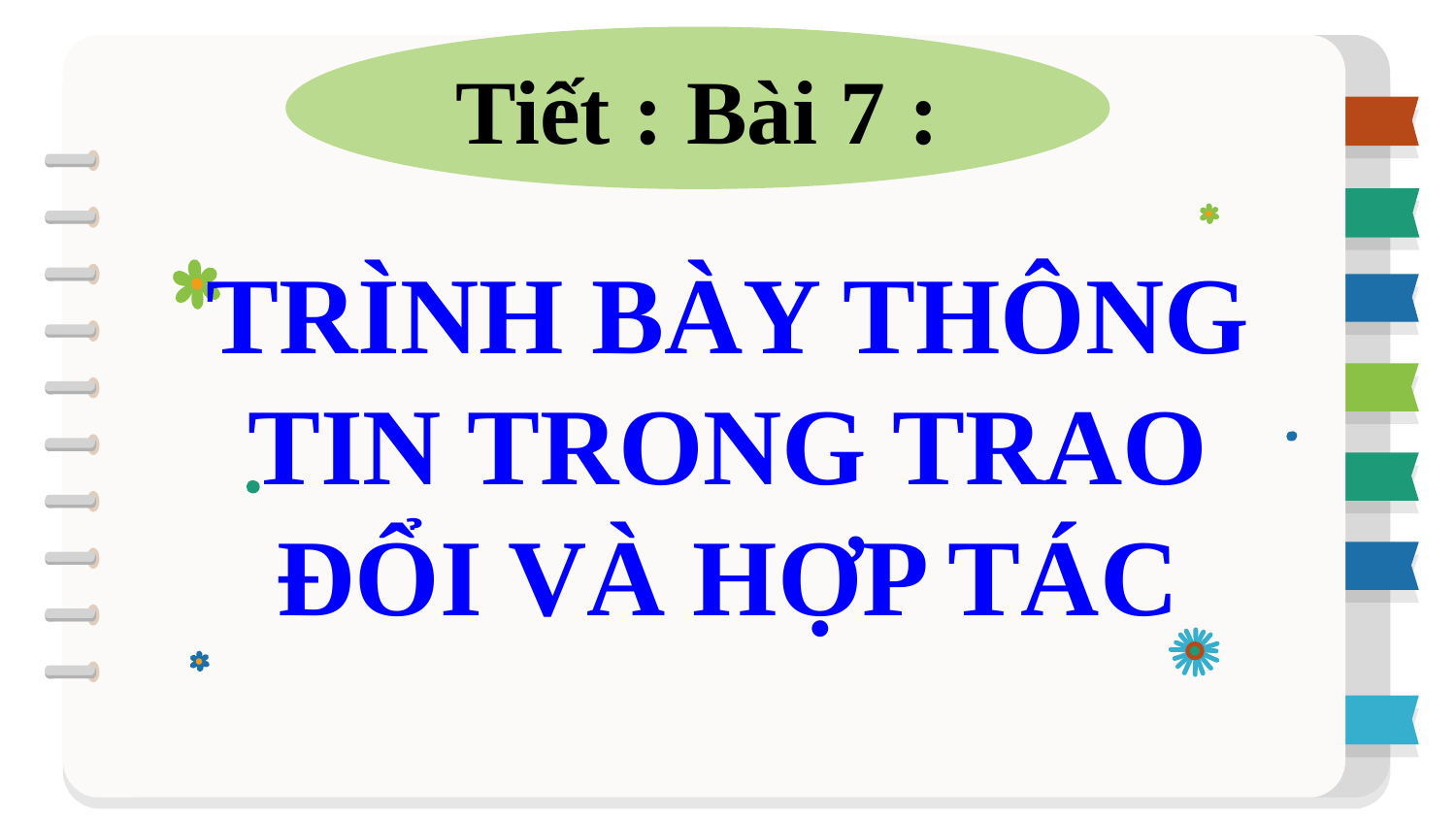

Tiết : Bài 7 :
TRÌNH BÀY THÔNG TIN TRONG TRAO ĐỔI VÀ HỢP TÁC